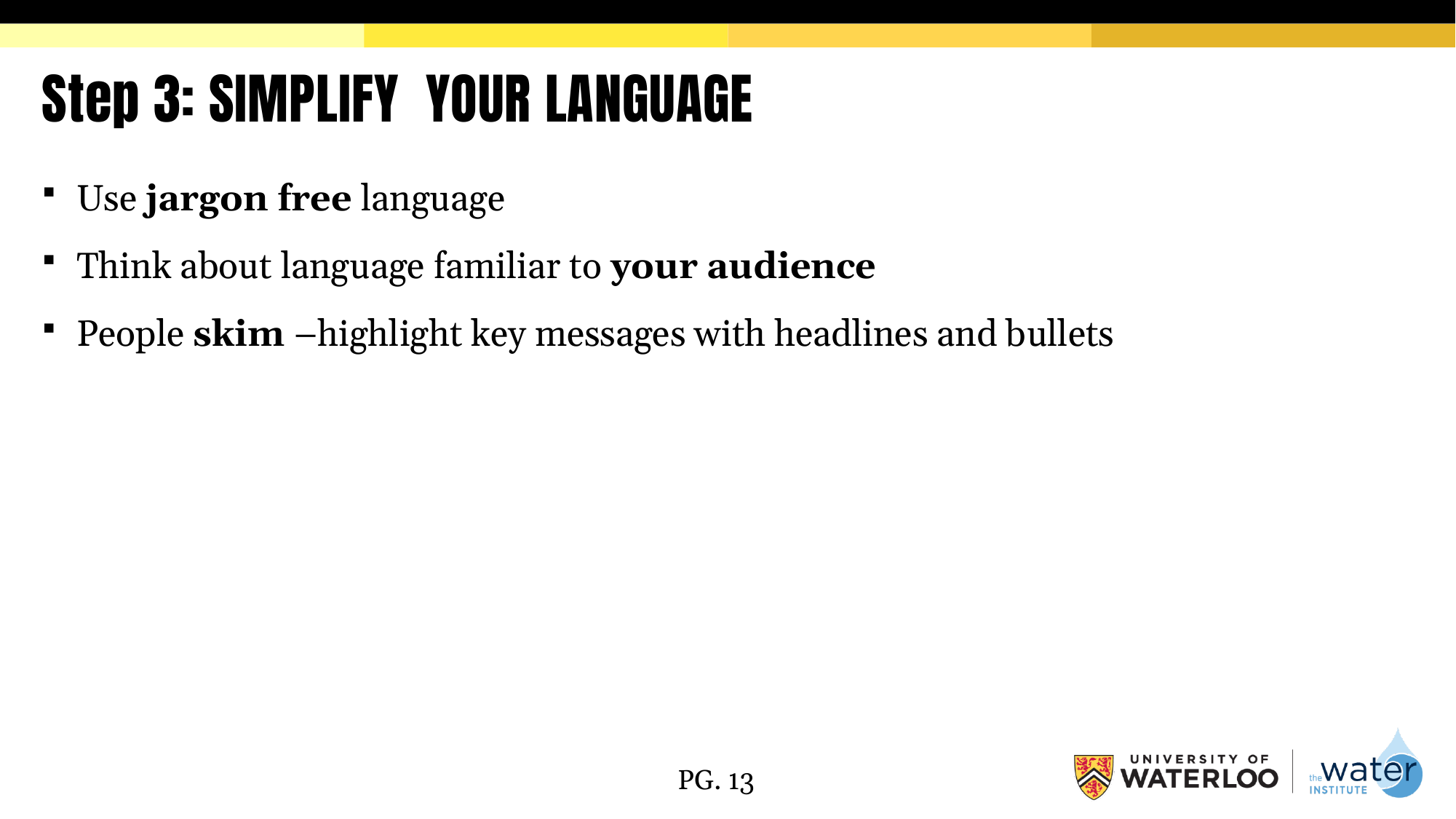

# Step 3: SIMPLIFY  YOUR LANGUAGE
Use jargon free language
Think about language familiar to your audience
People skim –highlight key messages with headlines and bullets

PG. 13